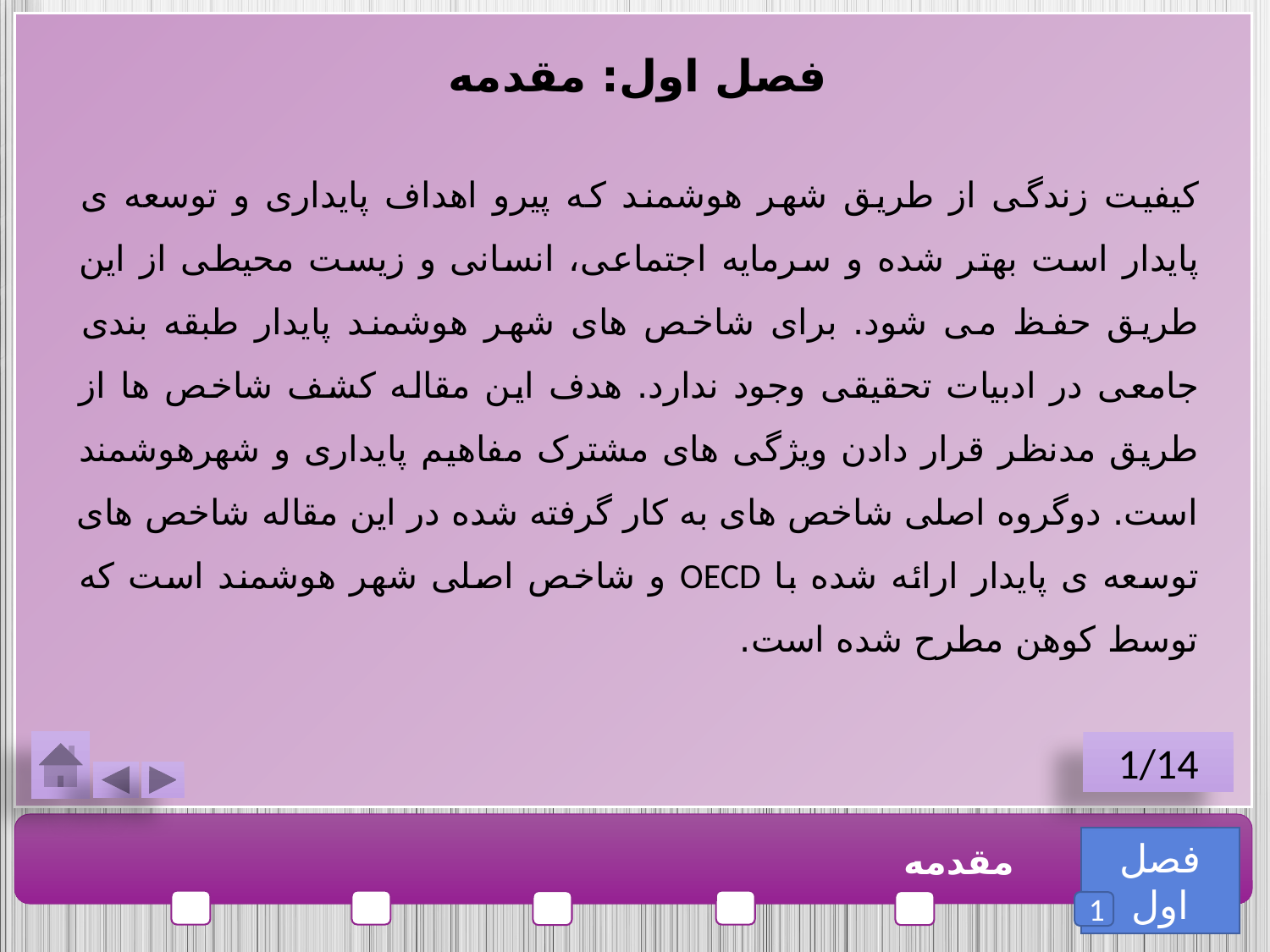

فصل اول: مقدمه

کیفیت زندگی از طریق شهر هوشمند که پیرو اهداف پایداری و توسعه ی پایدار است بهتر شده و سرمایه اجتماعی، انسانی و زیست محیطی از این طریق حفظ می شود. برای شاخص های شهر هوشمند پایدار طبقه بندی جامعی در ادبیات تحقیقی وجود ندارد. هدف این مقاله کشف شاخص ها از طریق مدنظر قرار دادن ویژگی های مشترک مفاهیم پایداری و شهرهوشمند است. دوگروه اصلی شاخص های به کار گرفته شده در این مقاله شاخص های توسعه ی پایدار ارائه شده با OECD و شاخص اصلی شهر هوشمند است که توسط کوهن مطرح شده است.

1/14

فصل اول
مقدمه

1